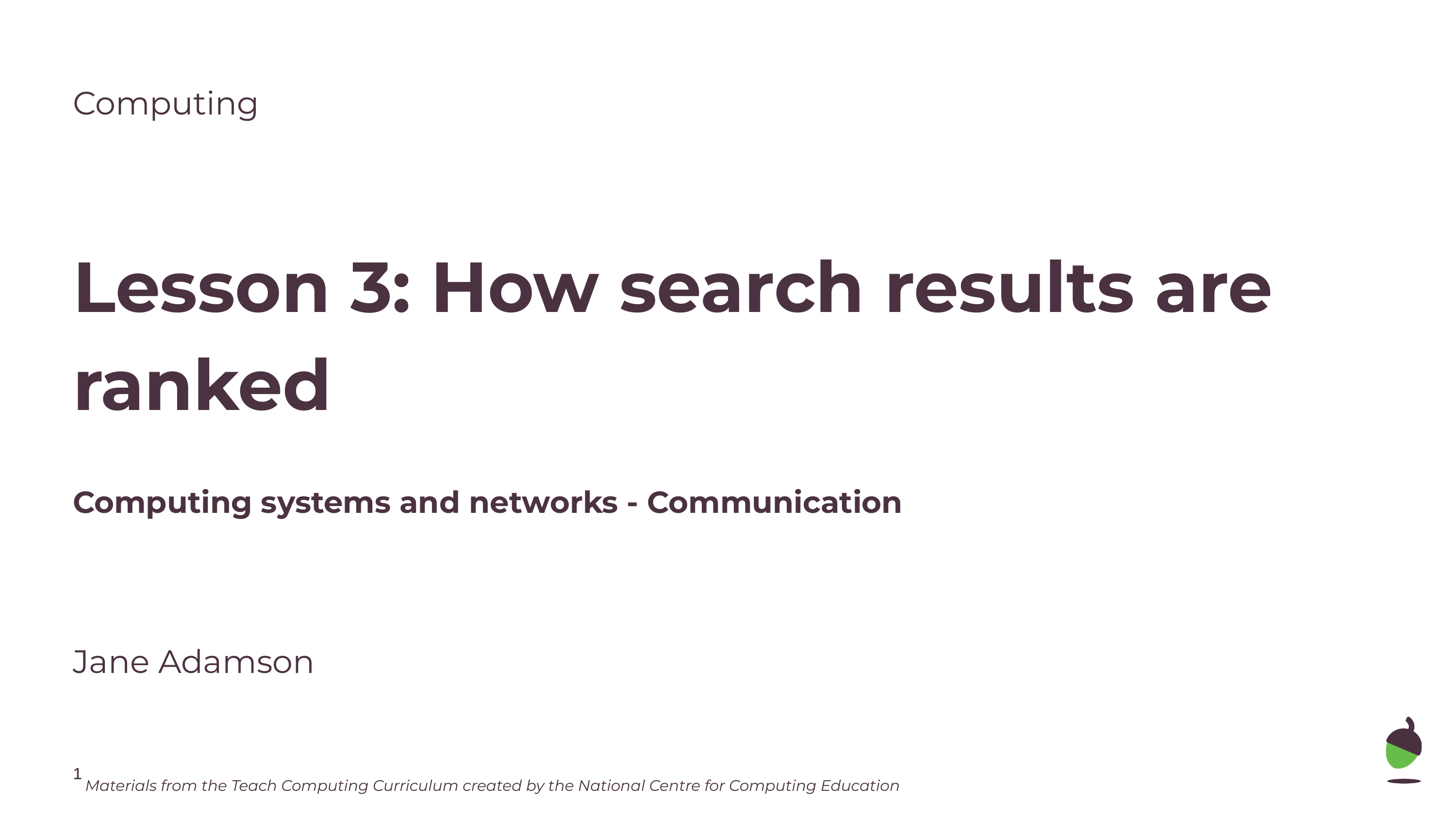

Computing
Lesson 3: How search results are ranked
Computing systems and networks - Communication
Jane Adamson

   Materials from the Teach Computing Curriculum created by the National Centre for Computing Education
1
1